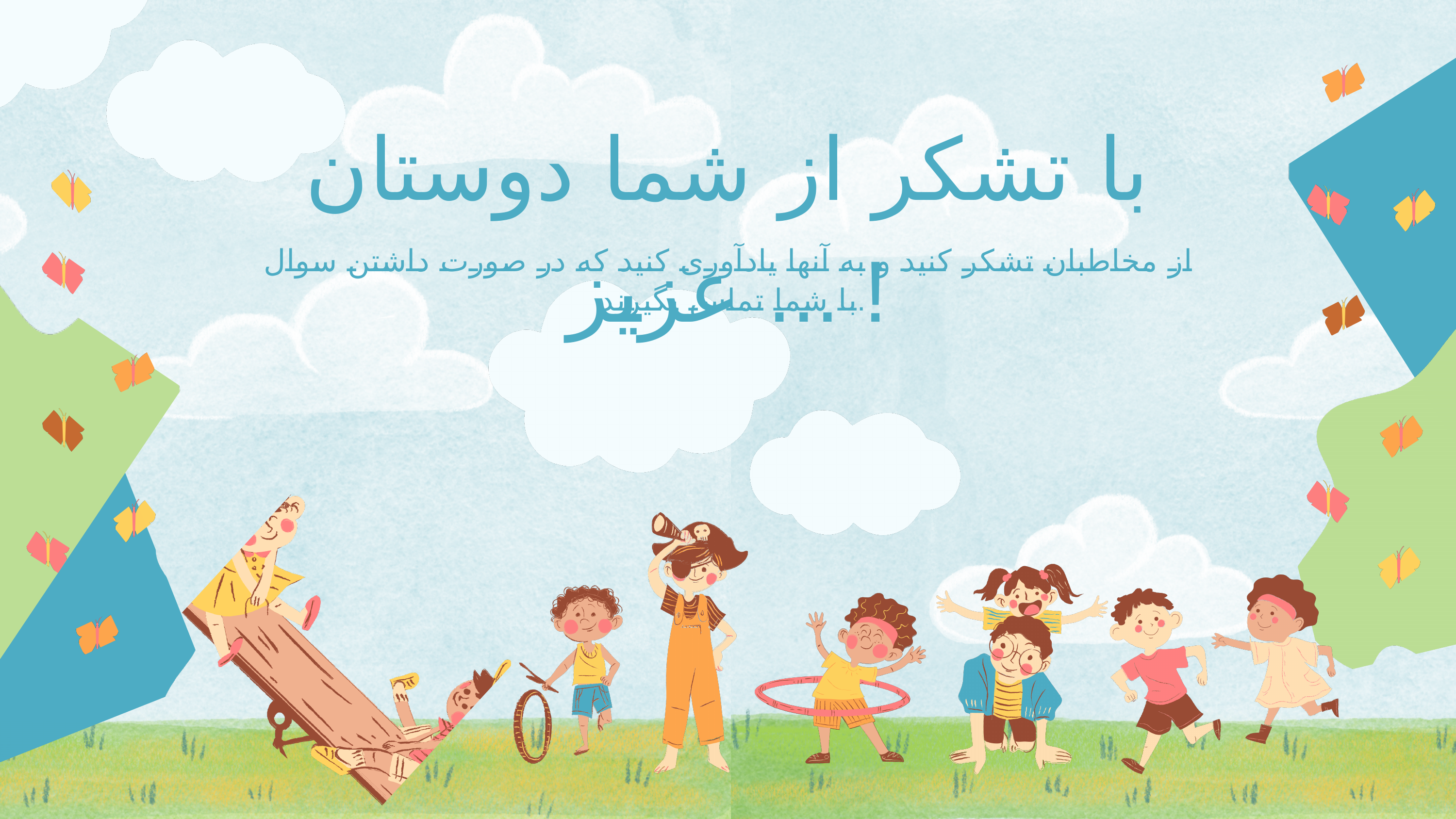

با تشکر از شما دوستان عزیز ... !

از مخاطبان تشکر کنید و به آنها یادآوری کنید که در صورت داشتن سوال
 با شما تماس بگیرند.